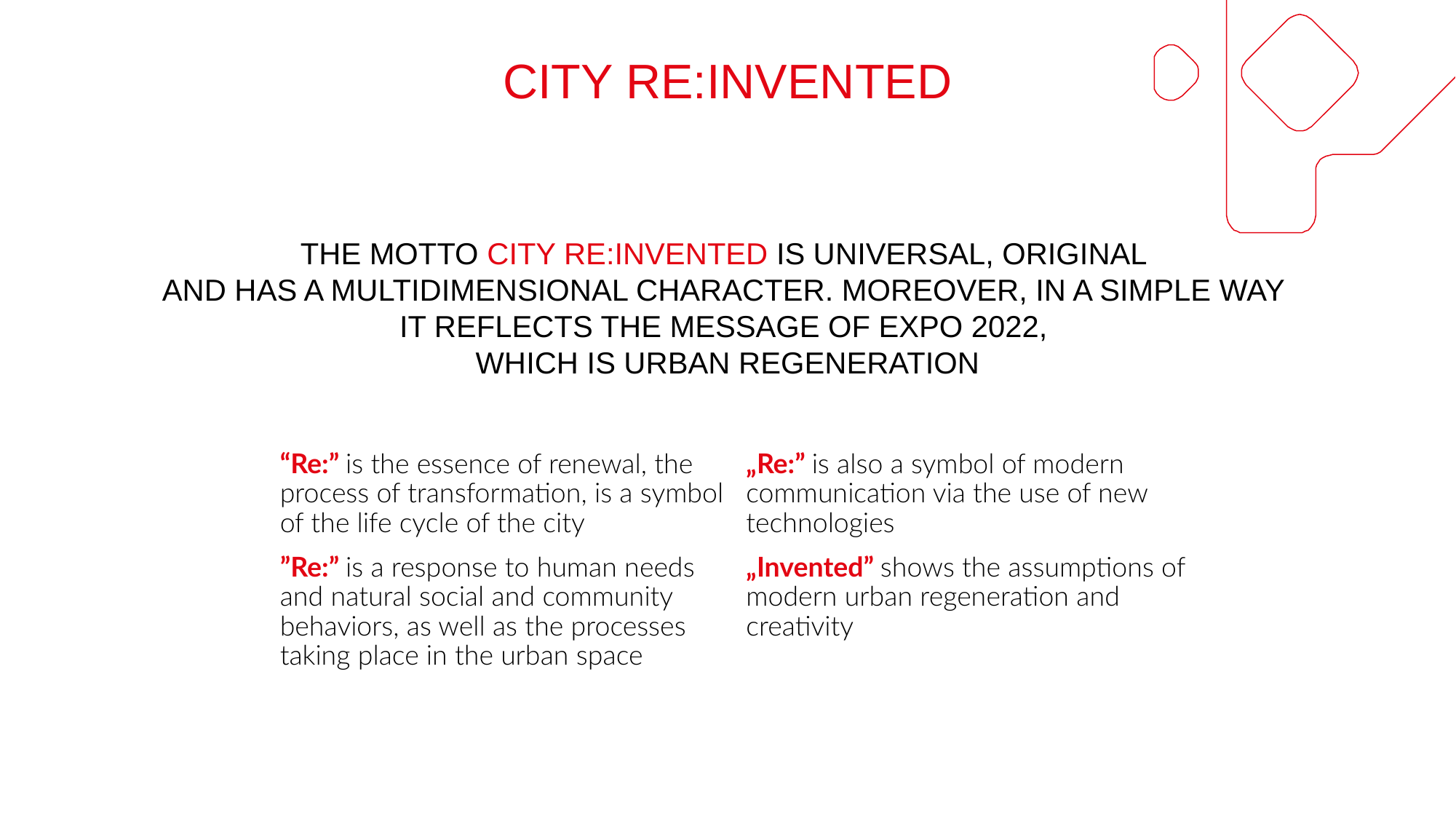

# CITY RE:INVENTED
THE MOTTO CITY RE:INVENTED IS UNIVERSAL, ORIGINAL
AND HAS A MULTIDIMENSIONAL CHARACTER. MOREOVER, IN A SIMPLE WAY
IT REFLECTS THE MESSAGE OF EXPO 2022,
WHICH IS URBAN REGENERATION
“Re:” is the essence of renewal, the process of transformation, is a symbol of the life cycle of the city
”Re:” is a response to human needs and natural social and community behaviors, as well as the processes taking place in the urban space
„Re:” is also a symbol of modern communication via the use of new technologies
„Invented” shows the assumptions of modern urban regeneration and creativity